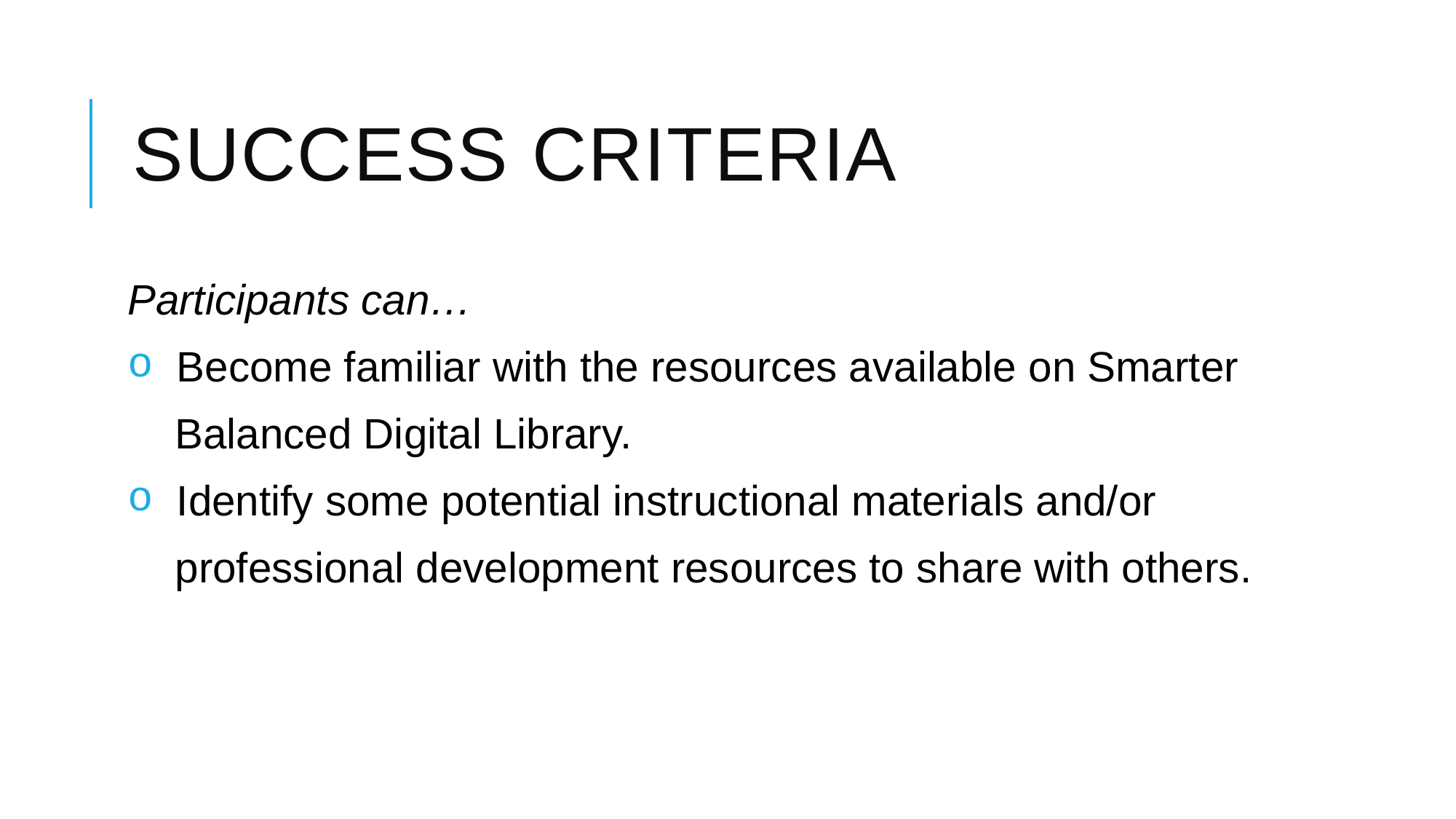

# Success Criteria
Participants can…
  Become familiar with the resources available on Smarter
    Balanced Digital Library.
  Identify some potential instructional materials and/or
    professional development resources to share with others.